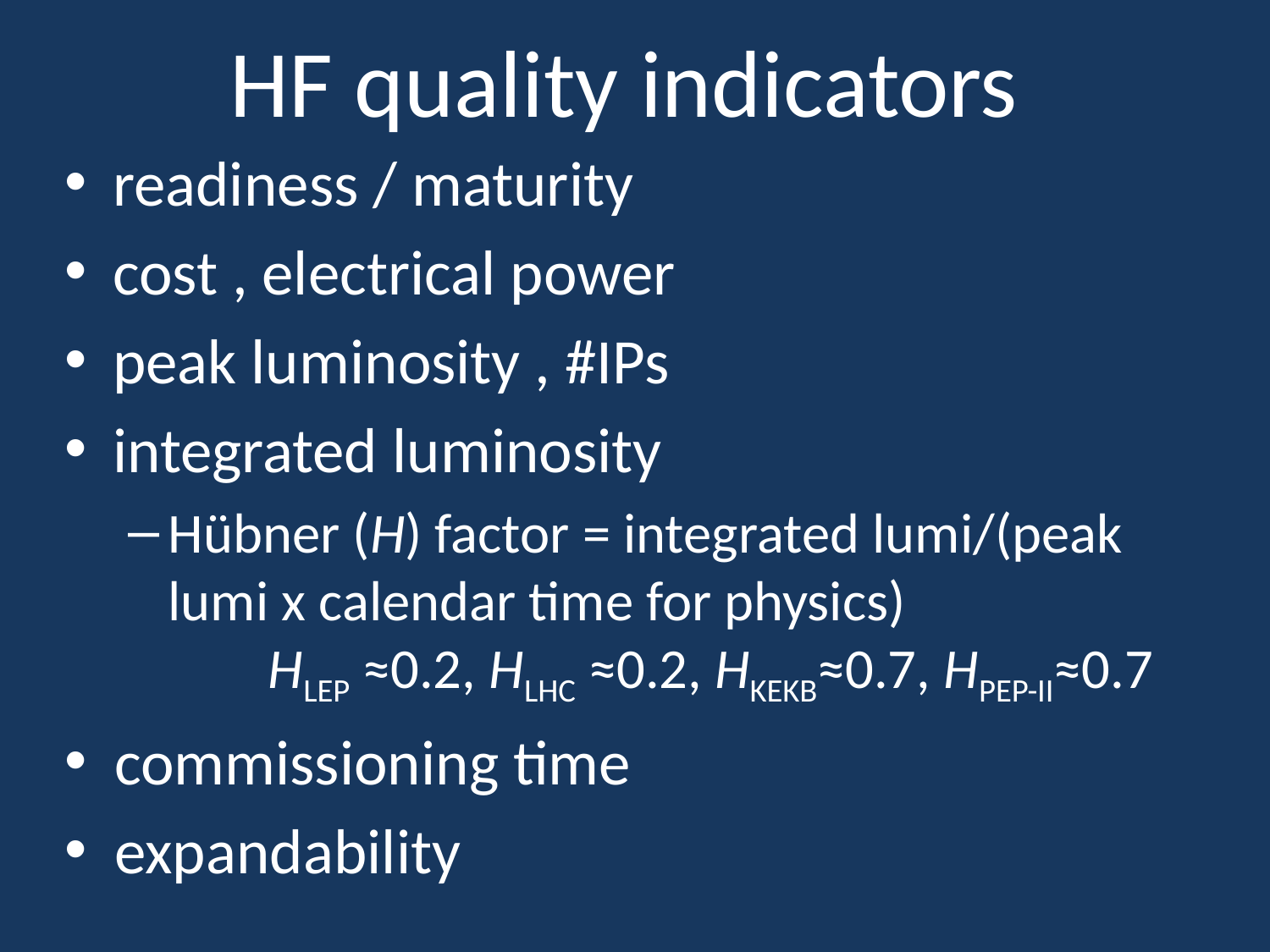

# HF quality indicators
readiness / maturity
cost , electrical power
peak luminosity , #IPs
integrated luminosity
Hübner (H) factor = integrated lumi/(peak lumi x calendar time for physics)
	 HLEP ≈0.2, HLHC ≈0.2, HKEKB≈0.7, HPEP-II≈0.7
commissioning time
expandability